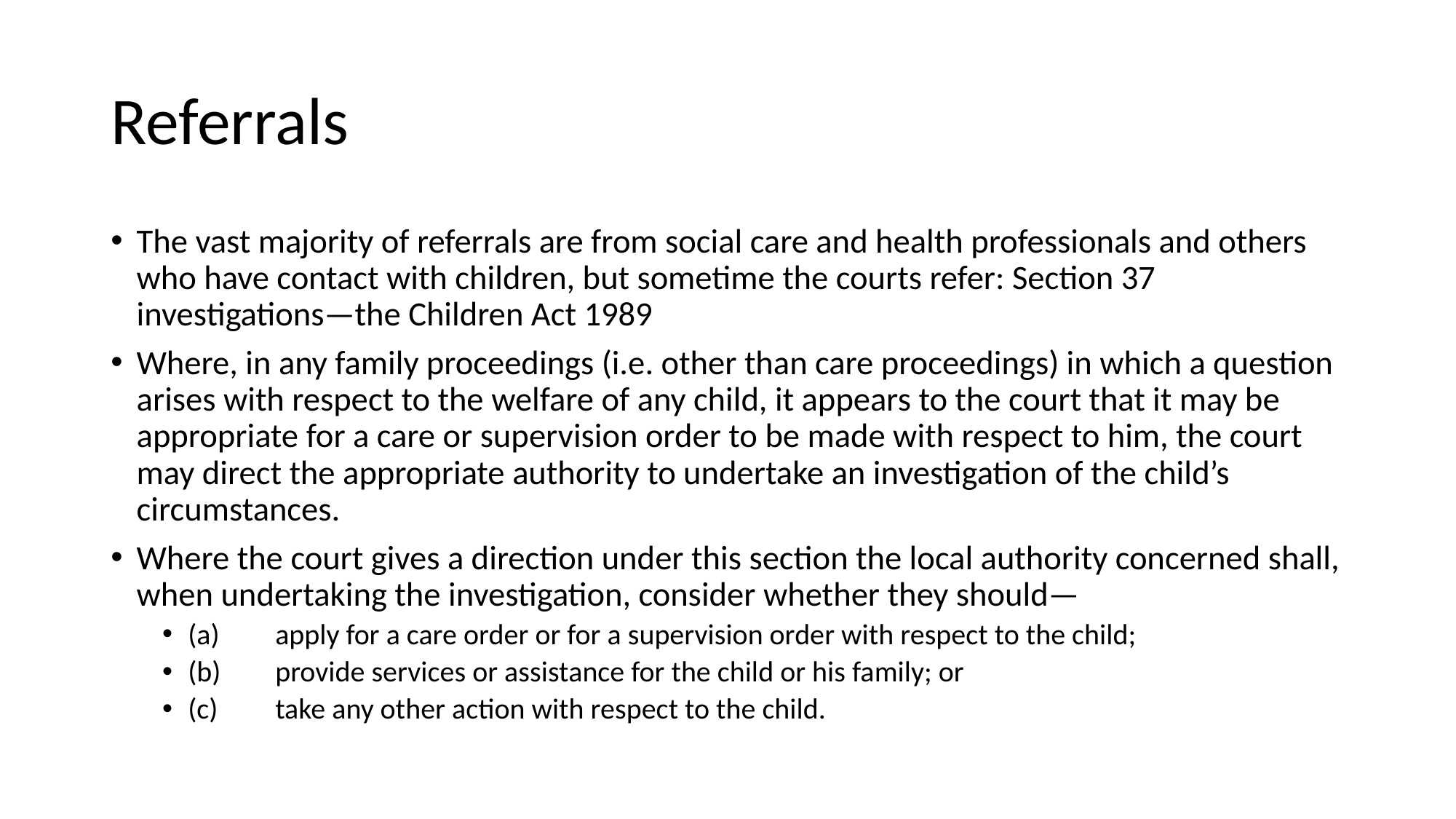

# Referrals
The vast majority of referrals are from social care and health professionals and others who have contact with children, but sometime the courts refer: Section 37 investigations—the Children Act 1989
Where, in any family proceedings (i.e. other than care proceedings) in which a question arises with respect to the welfare of any child, it appears to the court that it may be appropriate for a care or supervision order to be made with respect to him, the court may direct the appropriate authority to undertake an investigation of the child’s circumstances.
Where the court gives a direction under this section the local authority concerned shall, when undertaking the investigation, consider whether they should—
(a)	apply for a care order or for a supervision order with respect to the child;
(b)	provide services or assistance for the child or his family; or
(c)	take any other action with respect to the child.